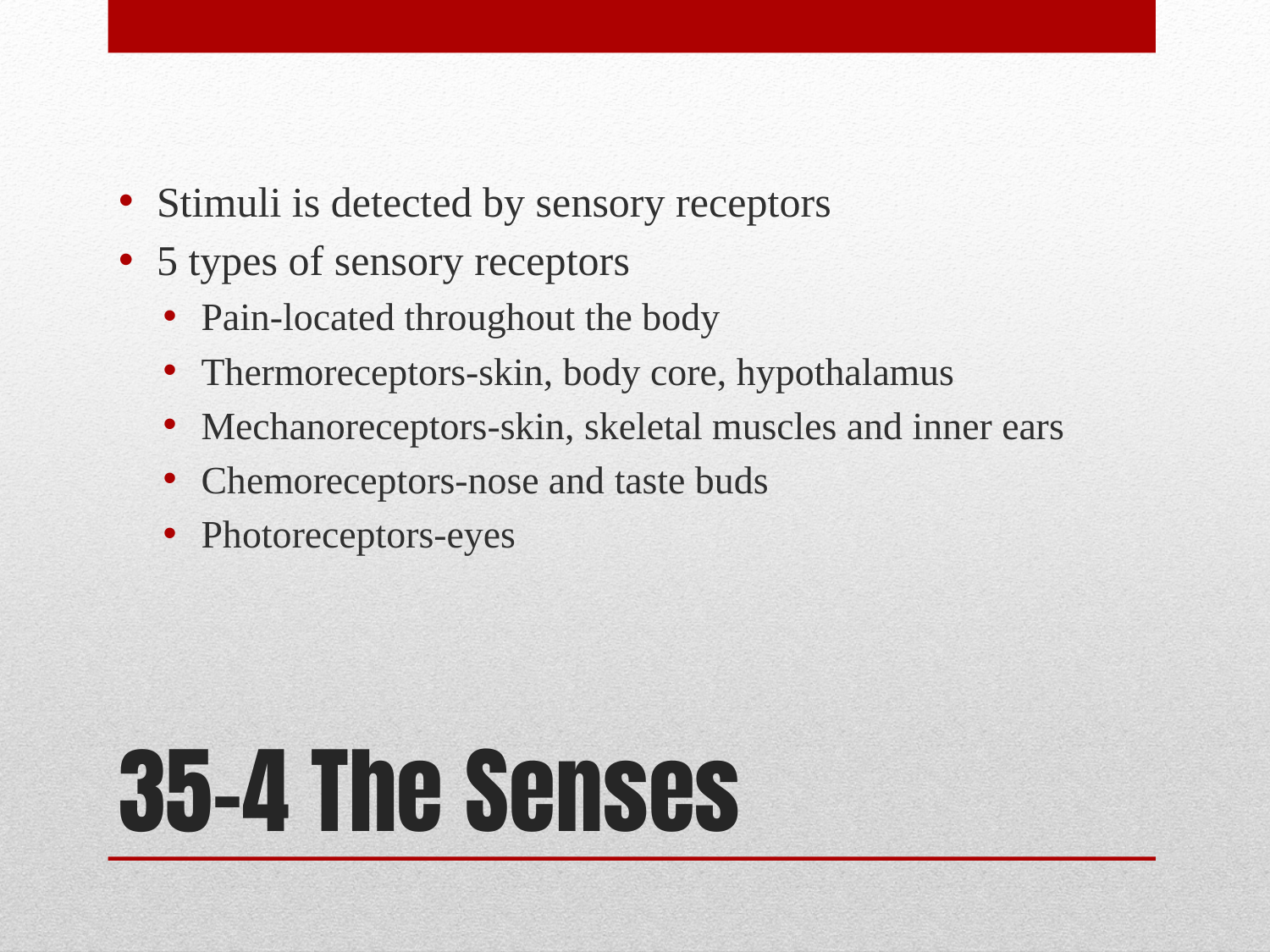

Stimuli is detected by sensory receptors
5 types of sensory receptors
Pain-located throughout the body
Thermoreceptors-skin, body core, hypothalamus
Mechanoreceptors-skin, skeletal muscles and inner ears
Chemoreceptors-nose and taste buds
Photoreceptors-eyes
# 35-4 The Senses